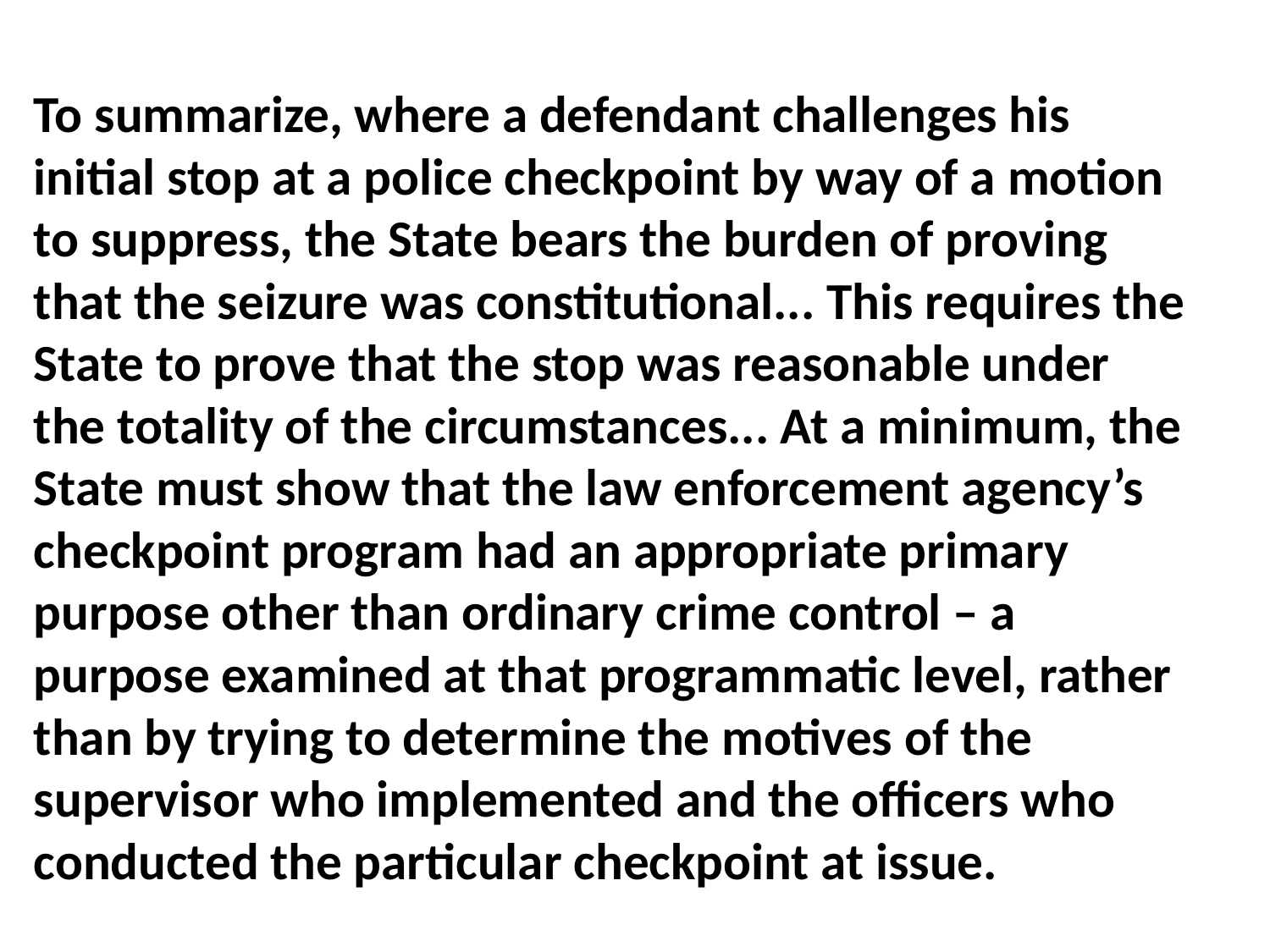

#
To summarize, where a defendant challenges his initial stop at a police checkpoint by way of a motion to suppress, the State bears the burden of proving that the seizure was constitutional... This requires the State to prove that the stop was reasonable under the totality of the circumstances... At a minimum, the State must show that the law enforcement agency’s checkpoint program had an appropriate primary purpose other than ordinary crime control – a purpose examined at that programmatic level, rather than by trying to determine the motives of the supervisor who implemented and the officers who conducted the particular checkpoint at issue.